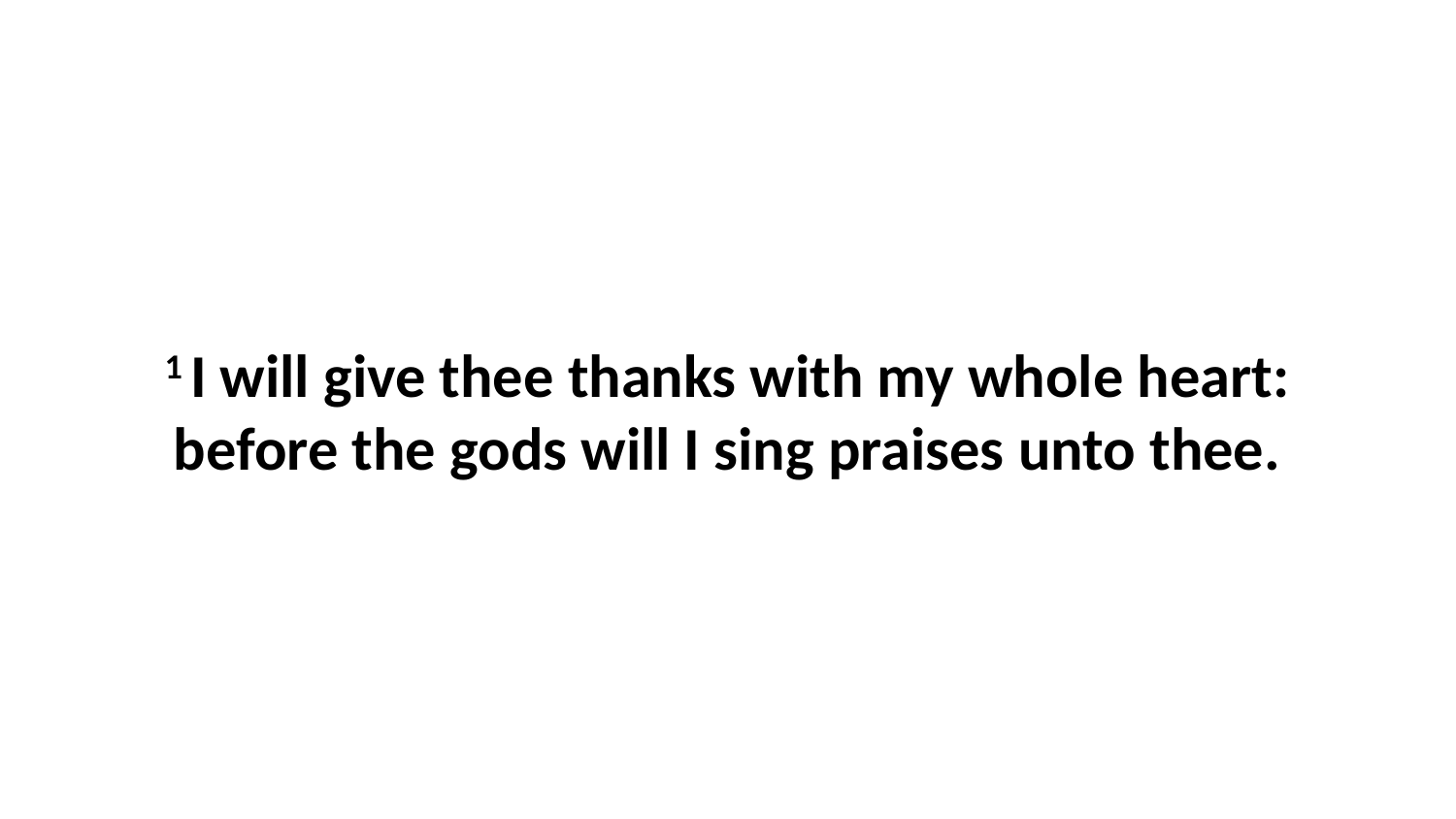

1 I will give thee thanks with my whole heart: before the gods will I sing praises unto thee.